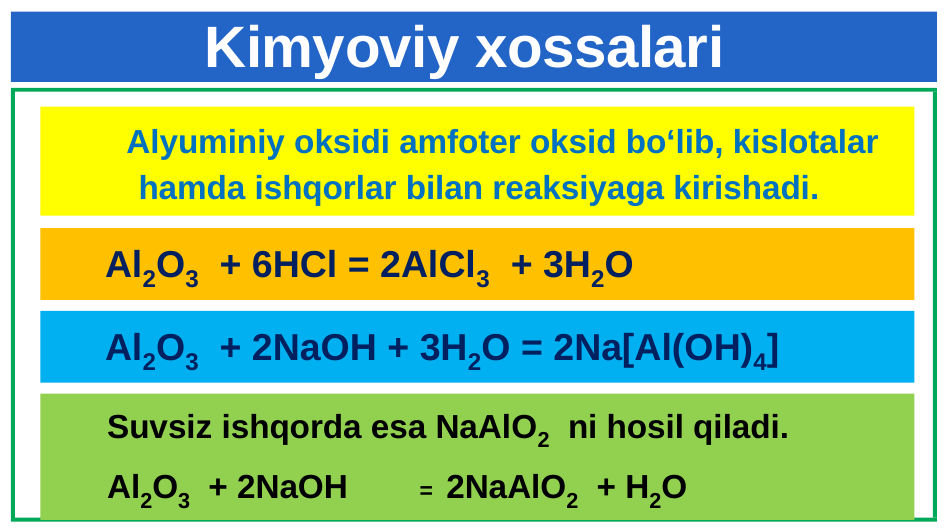

# Kimyoviy xossalari
Alyuminiy oksidi amfoter oksid bo‘lib, kislotalar­ hamda ishqorlar bilan reaksiyaga kirishadi.

Al2O3  + 6HCl = 2AlCl3  + 3H2O
Al2O3  + 2NaOH + 3H2O = 2Na[Al(OH)4]
Suvsiz ishqorda esa NaAlO2  ni hosil qiladi.

Al2O3  + 2NaOH	=  2NaAlO2  + H2O